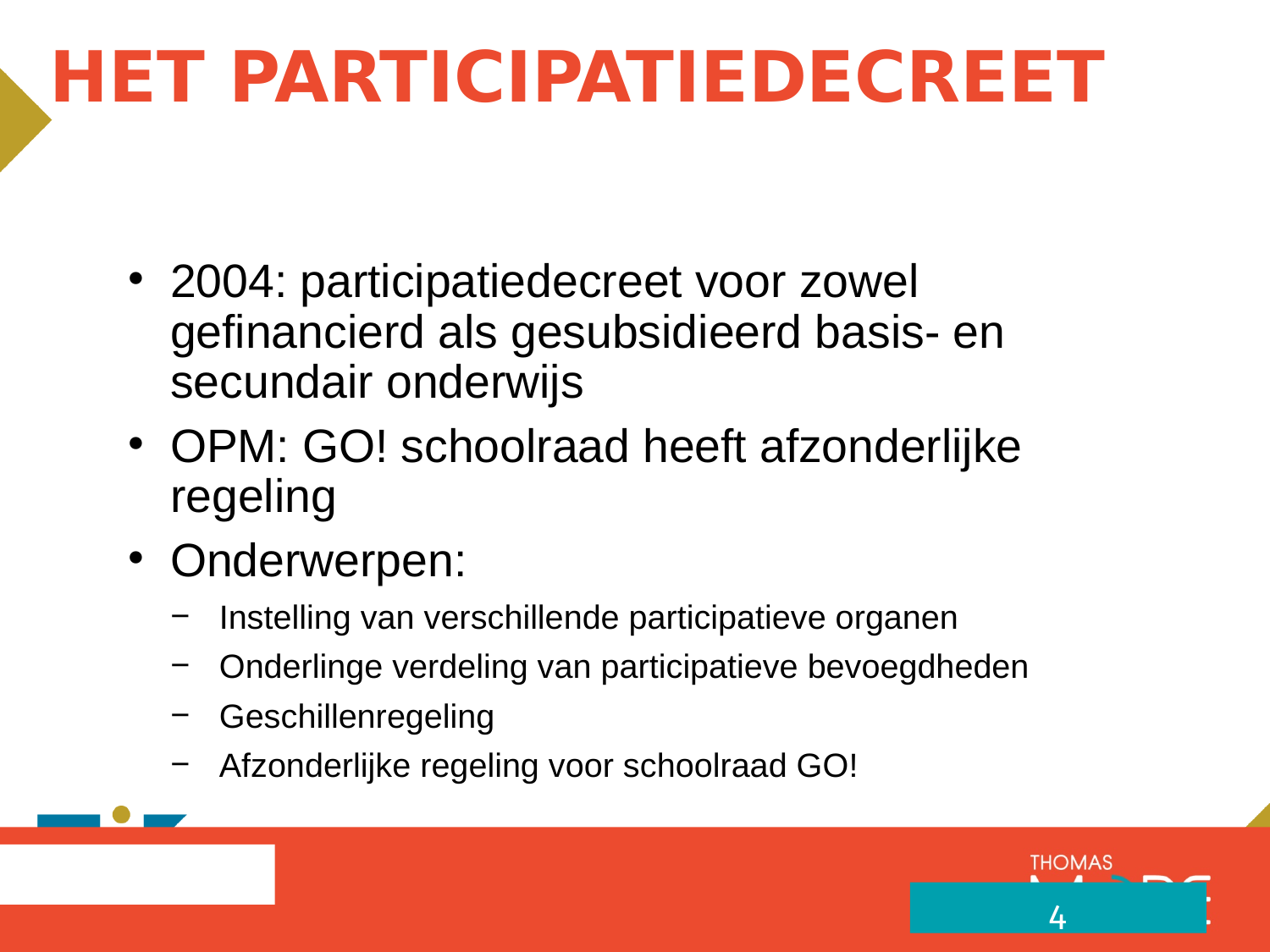

# Het participatiedecreet
2004: participatiedecreet voor zowel gefinancierd als gesubsidieerd basis- en secundair onderwijs
OPM: GO! schoolraad heeft afzonderlijke regeling
Onderwerpen:
Instelling van verschillende participatieve organen
Onderlinge verdeling van participatieve bevoegdheden
Geschillenregeling
Afzonderlijke regeling voor schoolraad GO!
4